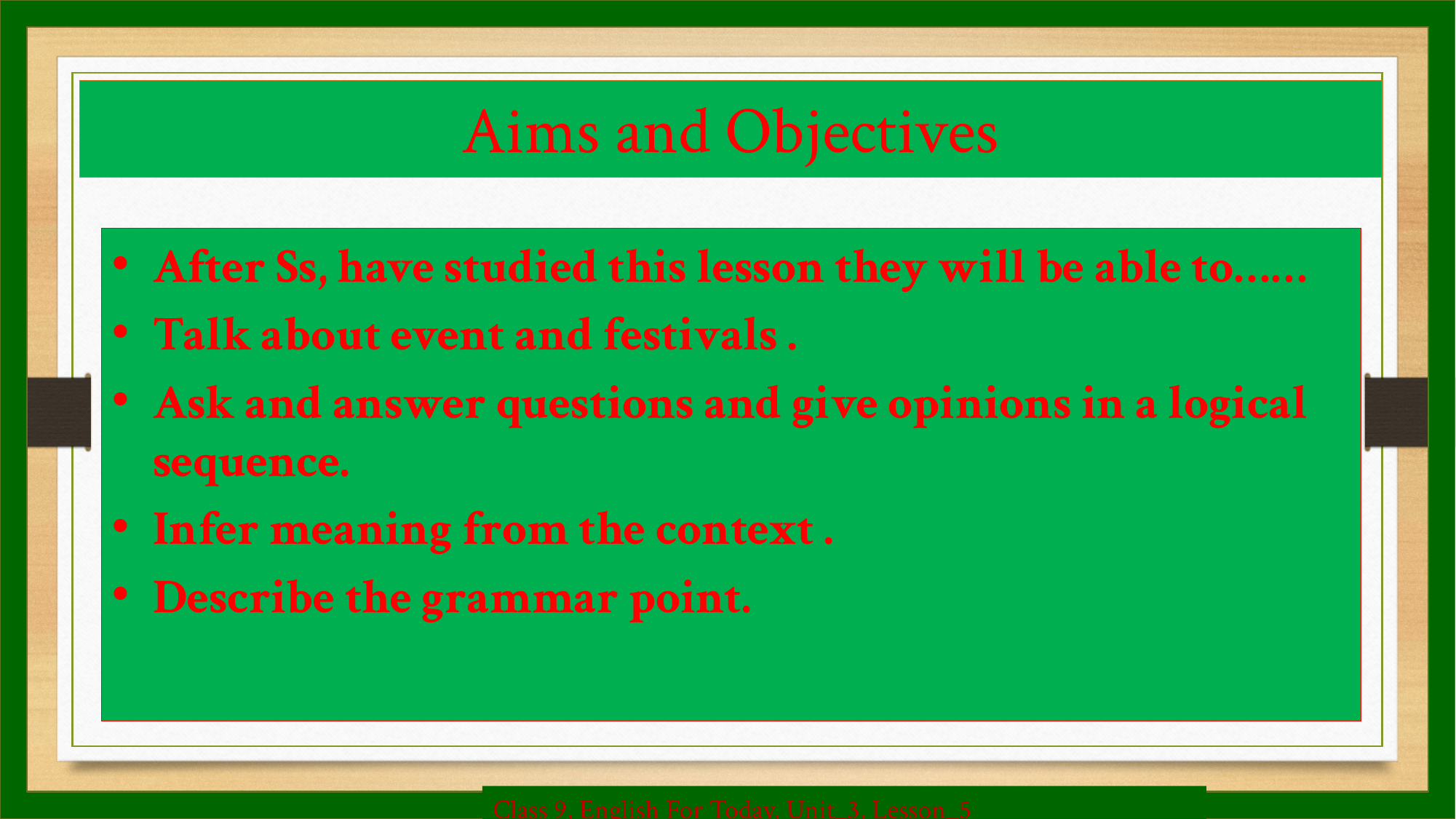

Class 9, English For Today, Unit_3, Lesson_5
Aims and Objectives
After Ss, have studied this lesson they will be able to……
Talk about event and festivals .
Ask and answer questions and give opinions in a logical sequence.
Infer meaning from the context .
Describe the grammar point.